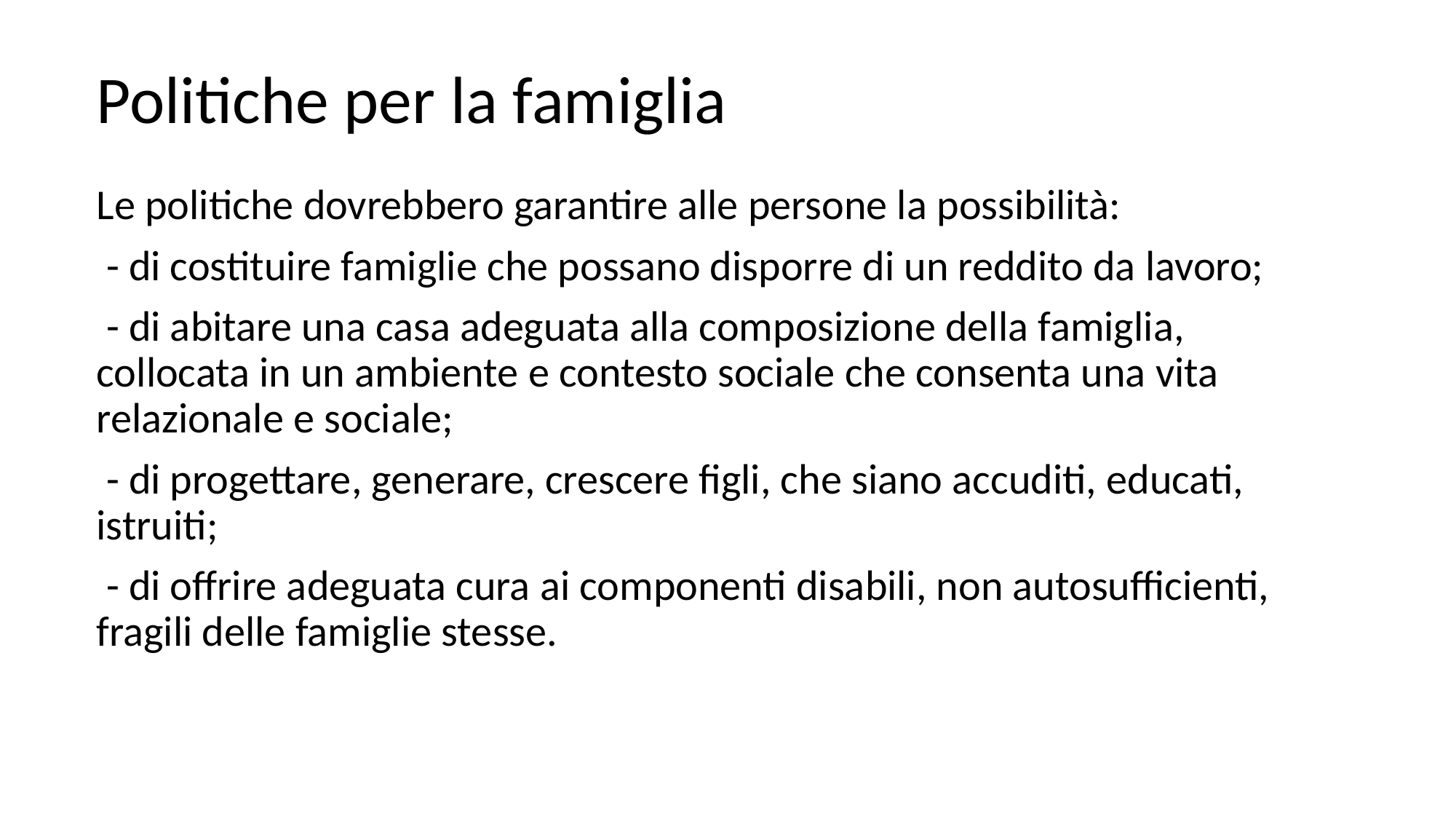

# Politiche per la famiglia
Le politiche dovrebbero garantire alle persone la possibilità:
 - di costituire famiglie che possano disporre di un reddito da lavoro;
 - di abitare una casa adeguata alla composizione della famiglia, collocata in un ambiente e contesto sociale che consenta una vita relazionale e sociale;
 - di progettare, generare, crescere figli, che siano accuditi, educati, istruiti;
 - di offrire adeguata cura ai componenti disabili, non autosufficienti, fragili delle famiglie stesse.